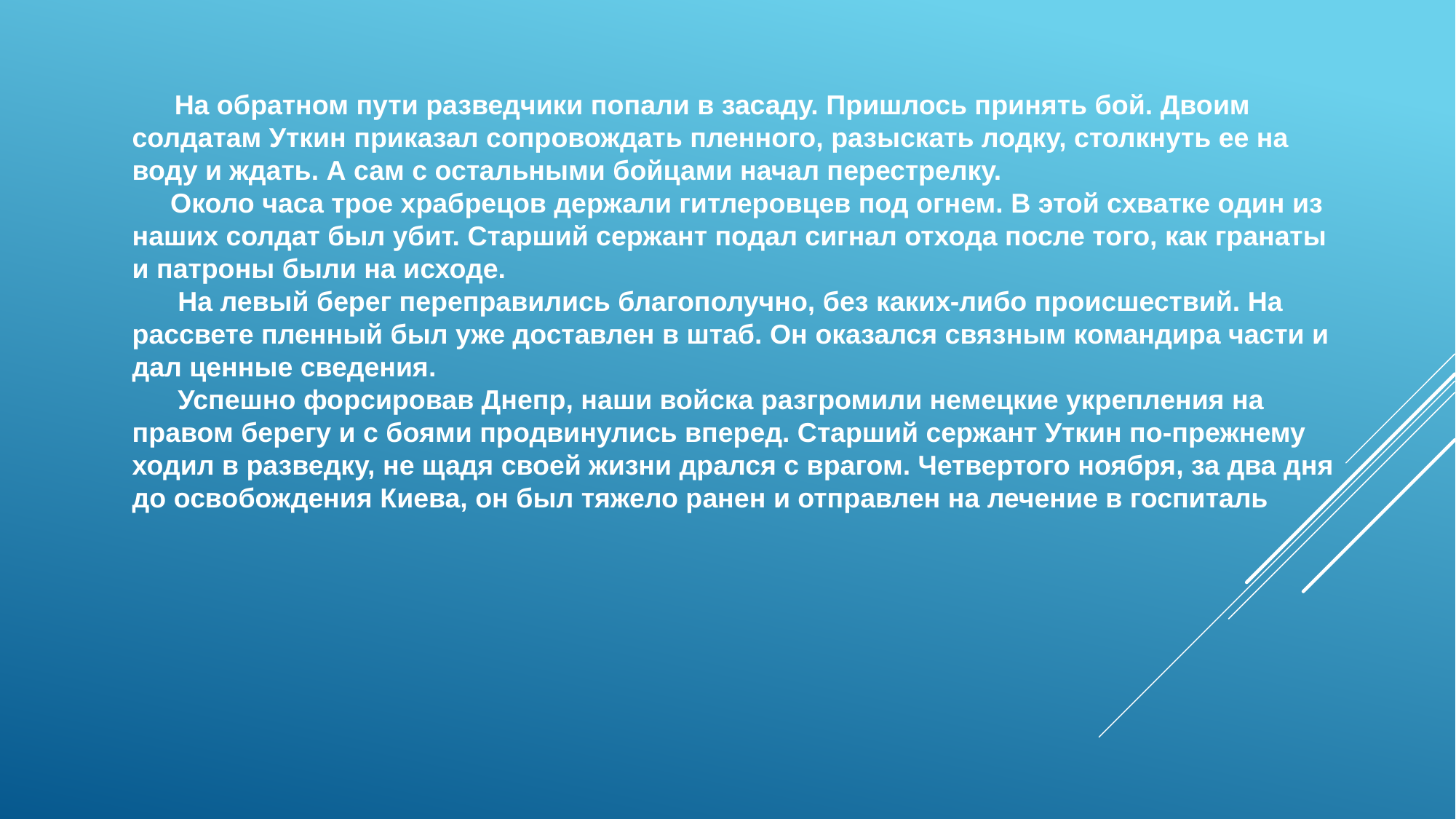

На обратном пути разведчики попали в засаду. Пришлось принять бой. Двоим солдатам Уткин приказал сопровождать пленного, разыскать лодку, столкнуть ее на воду и ждать. А сам с остальными бойцами начал перестрелку.
     Около часа трое храбрецов держали гитлеровцев под огнем. В этой схватке один из наших солдат был убит. Старший сержант подал сигнал отхода после того, как гранаты и патроны были на исходе.
      На левый берег переправились благополучно, без каких-либо происшествий. На рассвете пленный был уже доставлен в штаб. Он оказался связным командира части и дал ценные сведения.
      Успешно форсировав Днепр, наши войска разгромили немецкие укрепления на правом берегу и с боями продвинулись вперед. Старший сержант Уткин по-прежнему ходил в разведку, не щадя своей жизни дрался с врагом. Четвертого ноября, за два дня до освобождения Киева, он был тяжело ранен и отправлен на лечение в госпиталь